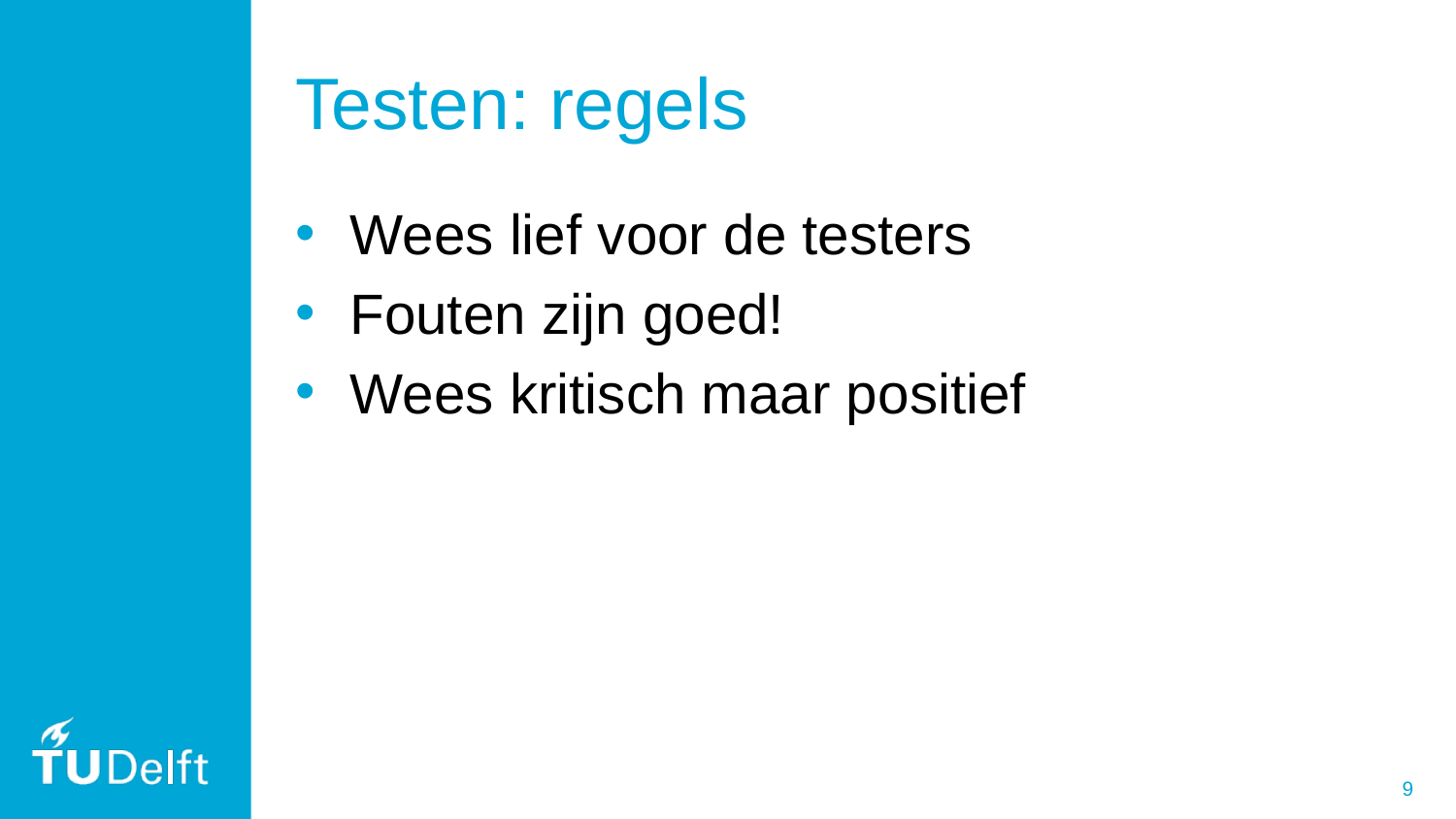

# Testen: regels
Wees lief voor de testers
Fouten zijn goed!
Wees kritisch maar positief